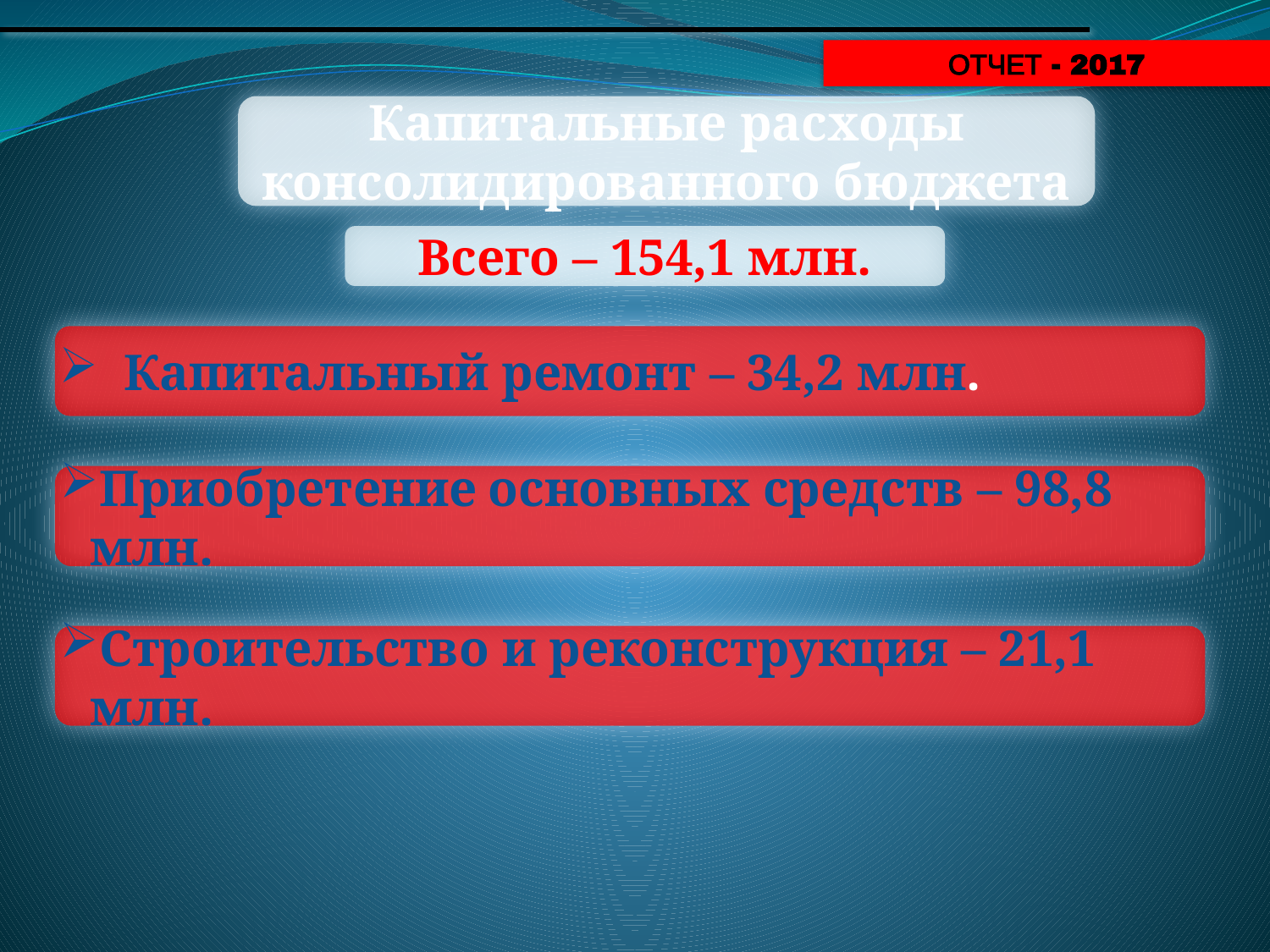

отчет - 2017
Капитальные расходы консолидированного бюджета
  Всего – 154,1 млн.

  Капитальный ремонт – 34,2 млн.
Приобретение основных средств – 98,8 млн.
Строительство и реконструкция – 21,1 млн.